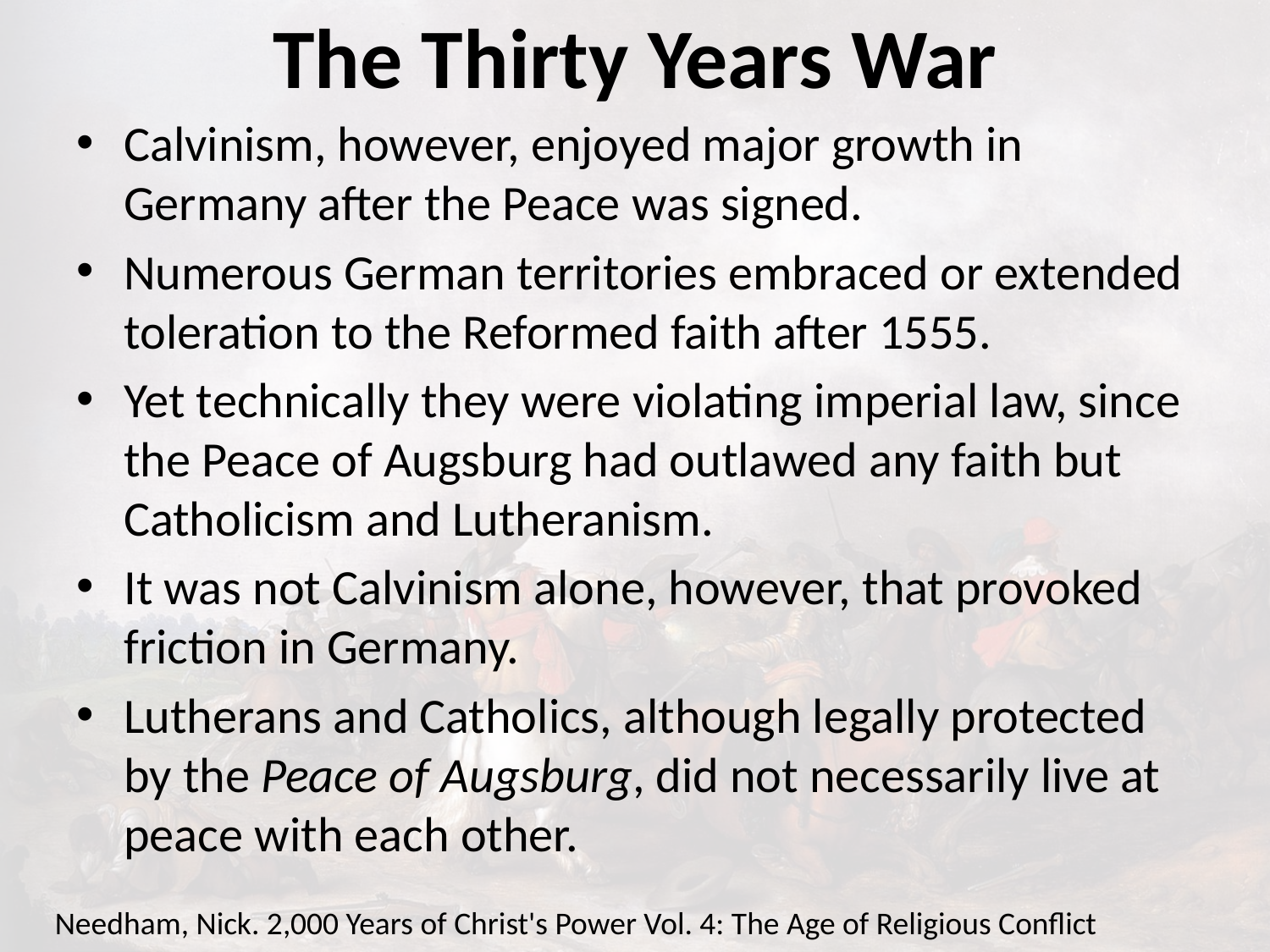

# The Thirty Years War
Calvinism, however, enjoyed major growth in Germany after the Peace was signed.
Numerous German territories embraced or extended toleration to the Reformed faith after 1555.
Yet technically they were violating imperial law, since the Peace of Augsburg had outlawed any faith but Catholicism and Lutheranism.
It was not Calvinism alone, however, that provoked friction in Germany.
Lutherans and Catholics, although legally protected by the Peace of Augsburg, did not necessarily live at peace with each other.
Needham, Nick. 2,000 Years of Christ's Power Vol. 4: The Age of Religious Conflict